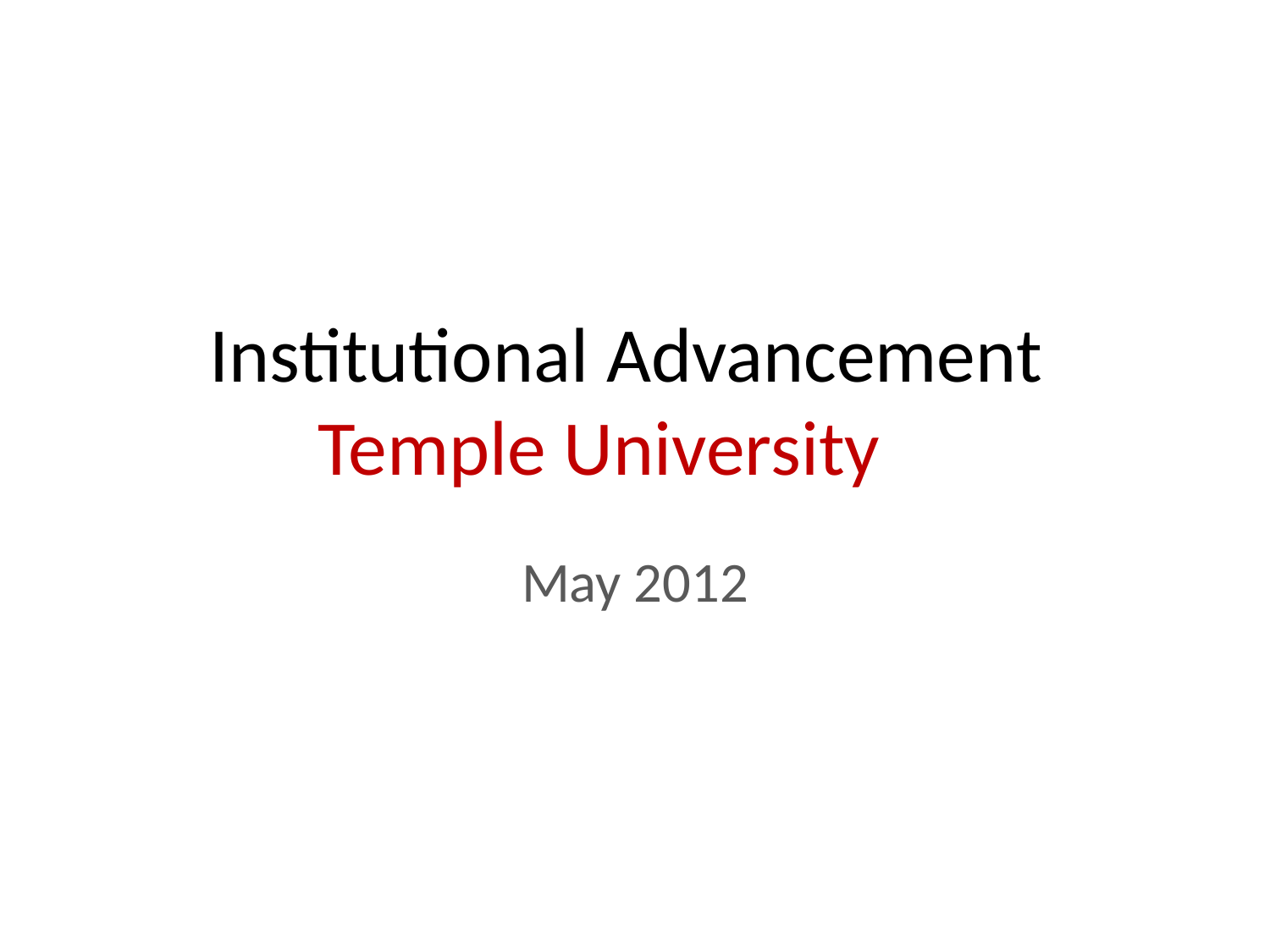

# Institutional Advancement Temple University
May 2012